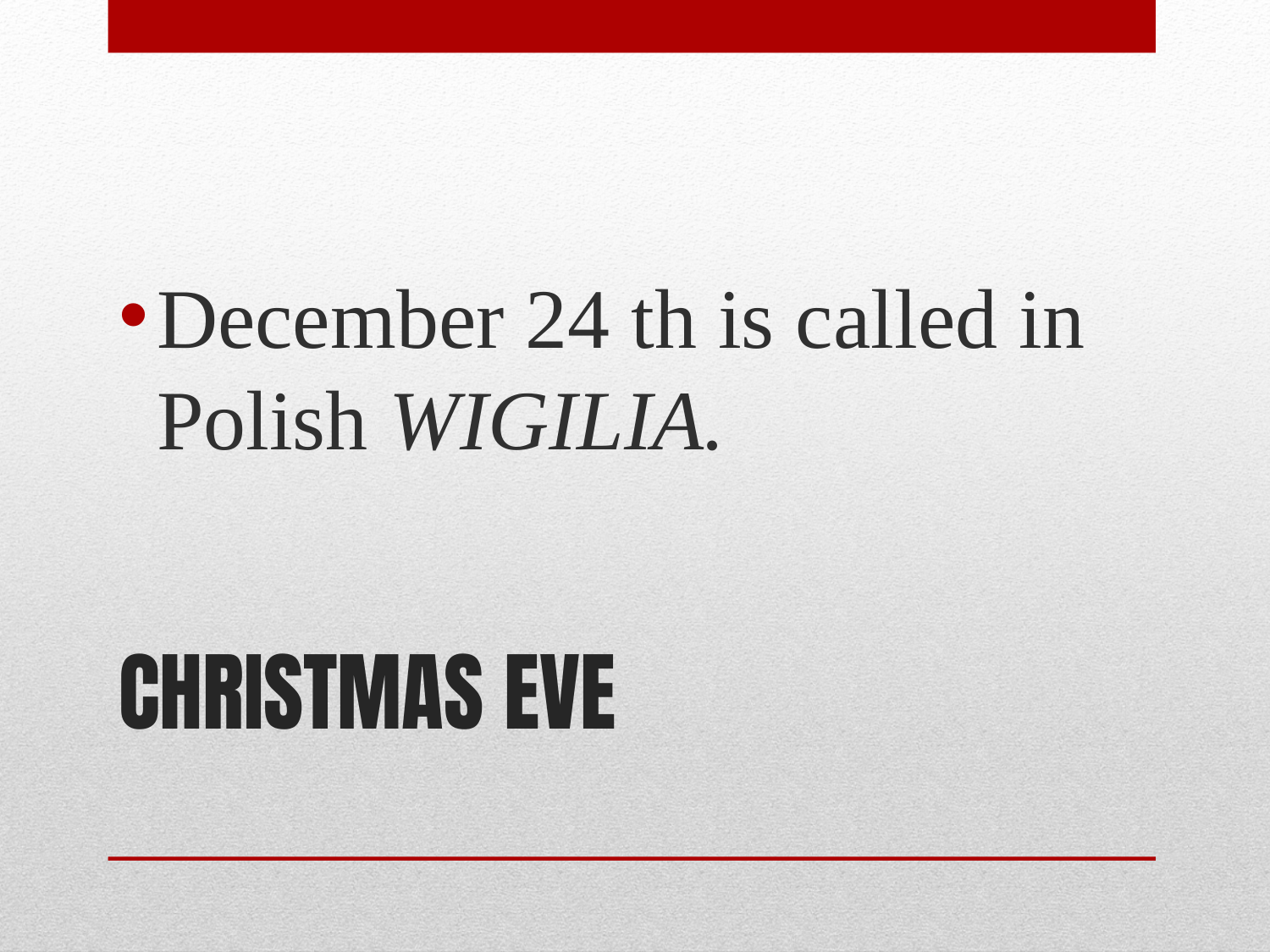

December 24 th is called in Polish WIGILIA.
# CHRISTMAS EVE